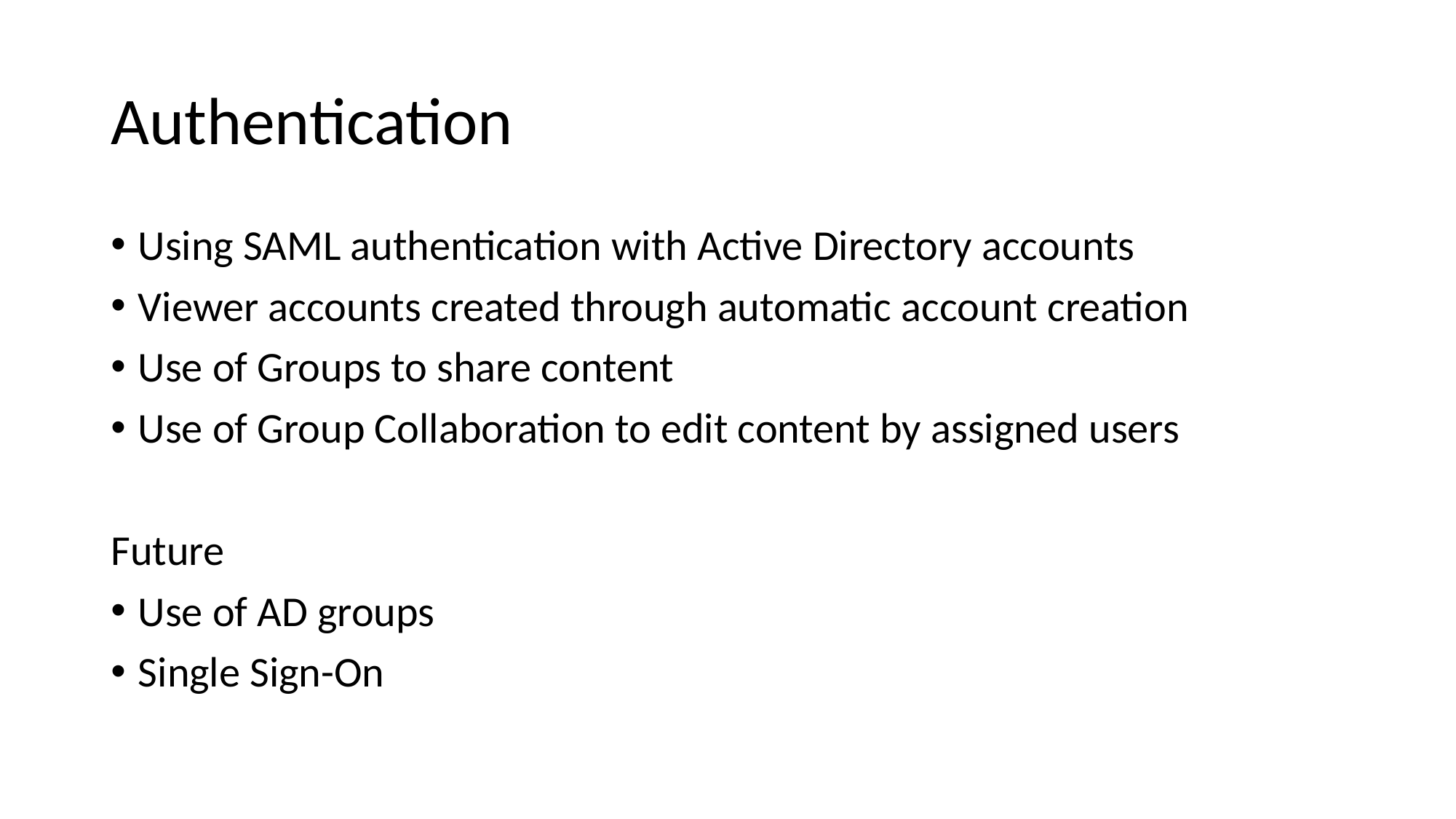

# Authentication
Using SAML authentication with Active Directory accounts
Viewer accounts created through automatic account creation
Use of Groups to share content
Use of Group Collaboration to edit content by assigned users

Future
Use of AD groups
Single Sign-On